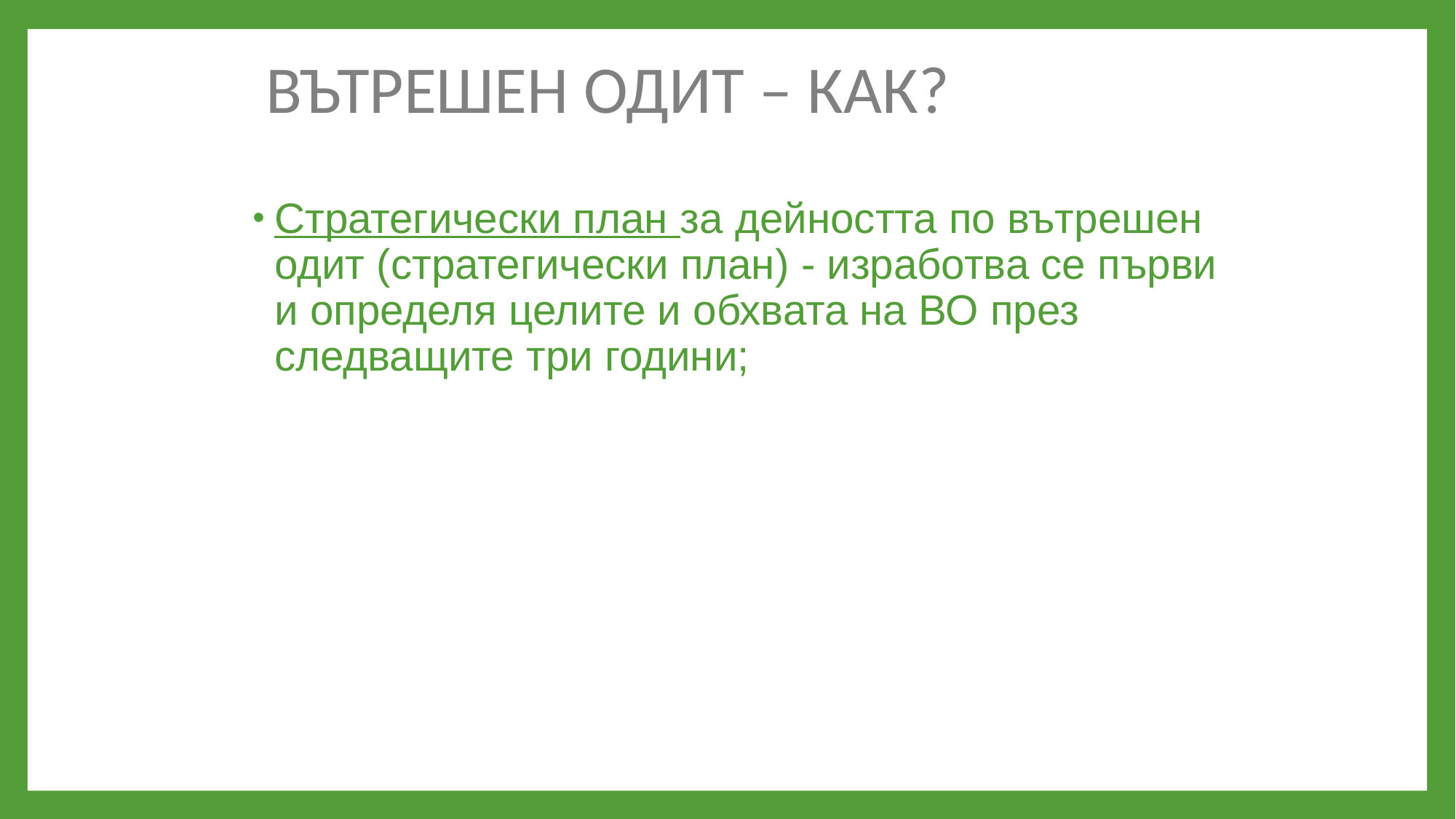

ВЪТРЕШЕН ОДИТ – КАК?
Стратегически план за дейността по вътрешен одит (стратегически план) - изработва се първи и определя целите и обхвата на ВО през следващите три години;